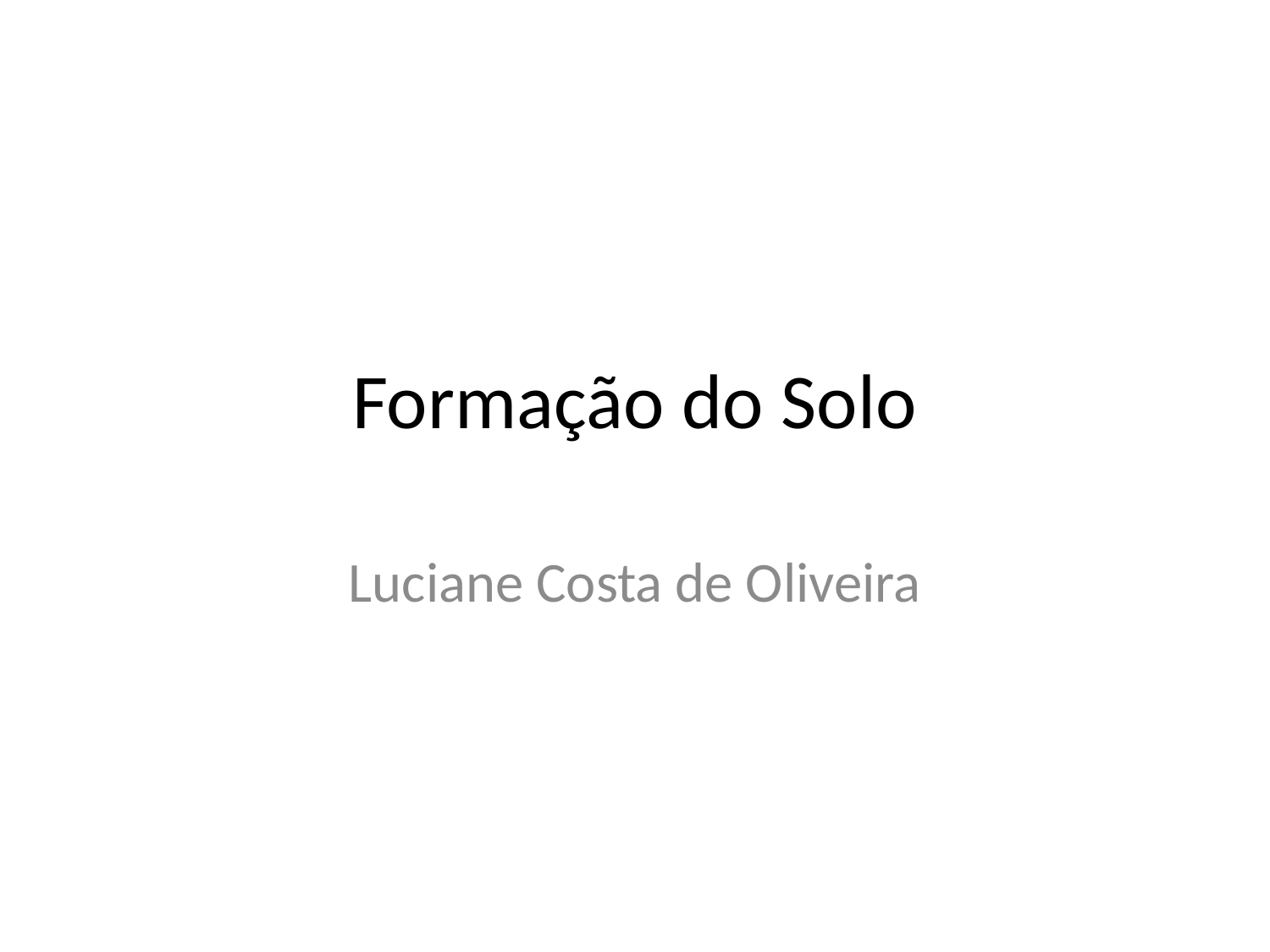

# Formação do Solo
Luciane Costa de Oliveira